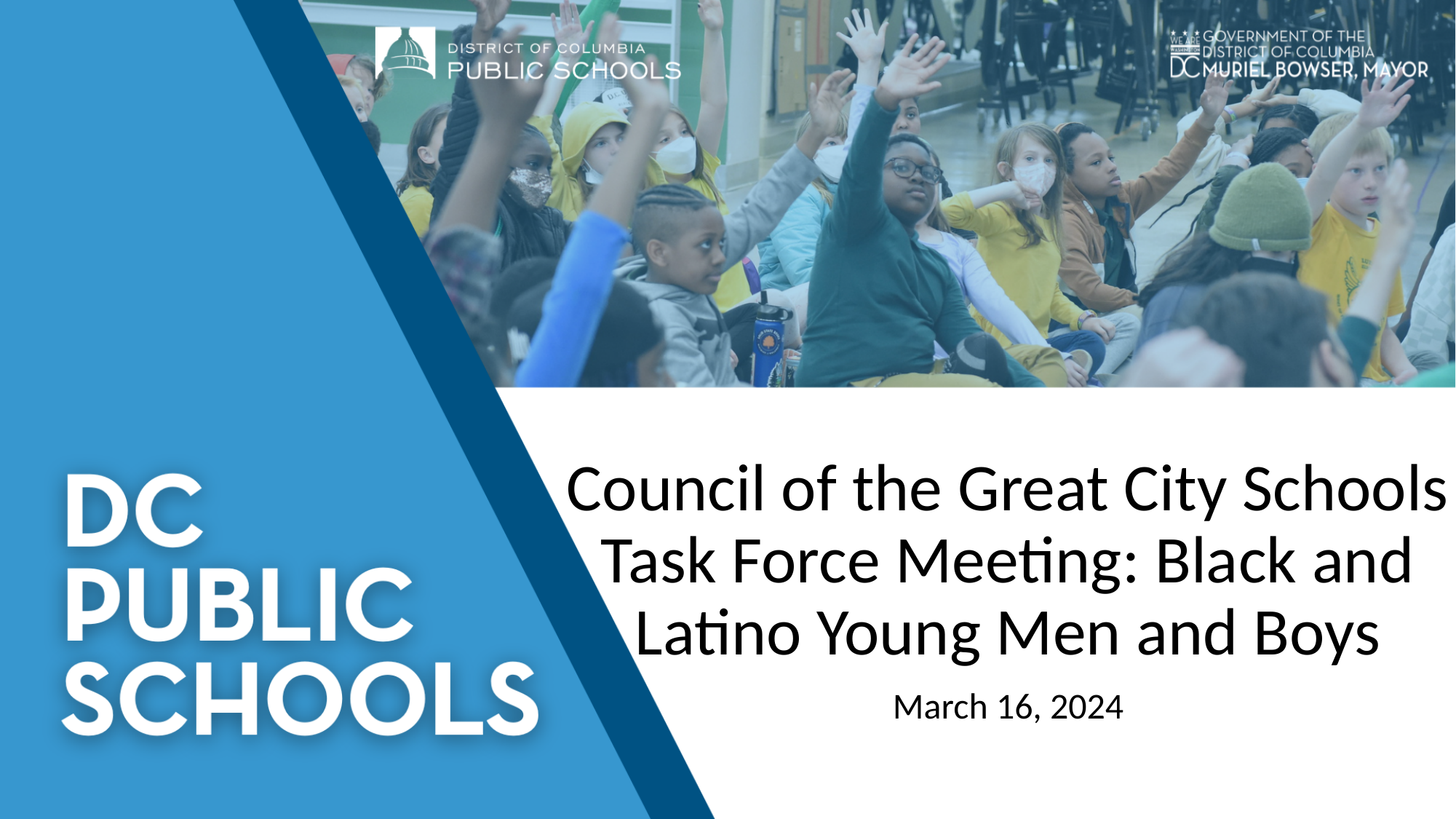

# Council of the Great City Schools Task Force Meeting: Black and Latino Young Men and Boys
March 16, 2024